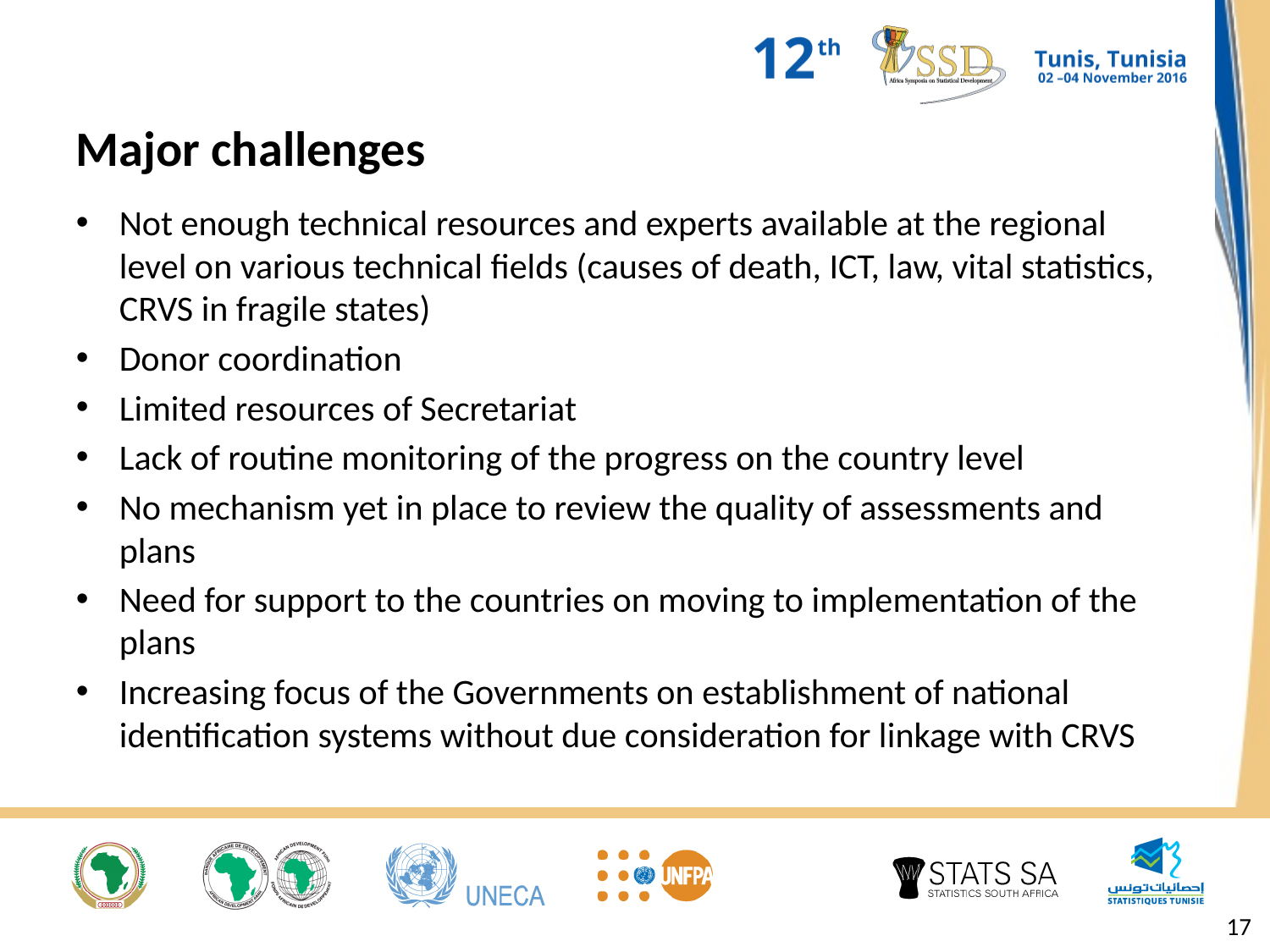

# Major challenges
Not enough technical resources and experts available at the regional level on various technical fields (causes of death, ICT, law, vital statistics, CRVS in fragile states)
Donor coordination
Limited resources of Secretariat
Lack of routine monitoring of the progress on the country level
No mechanism yet in place to review the quality of assessments and plans
Need for support to the countries on moving to implementation of the plans
Increasing focus of the Governments on establishment of national identification systems without due consideration for linkage with CRVS

17